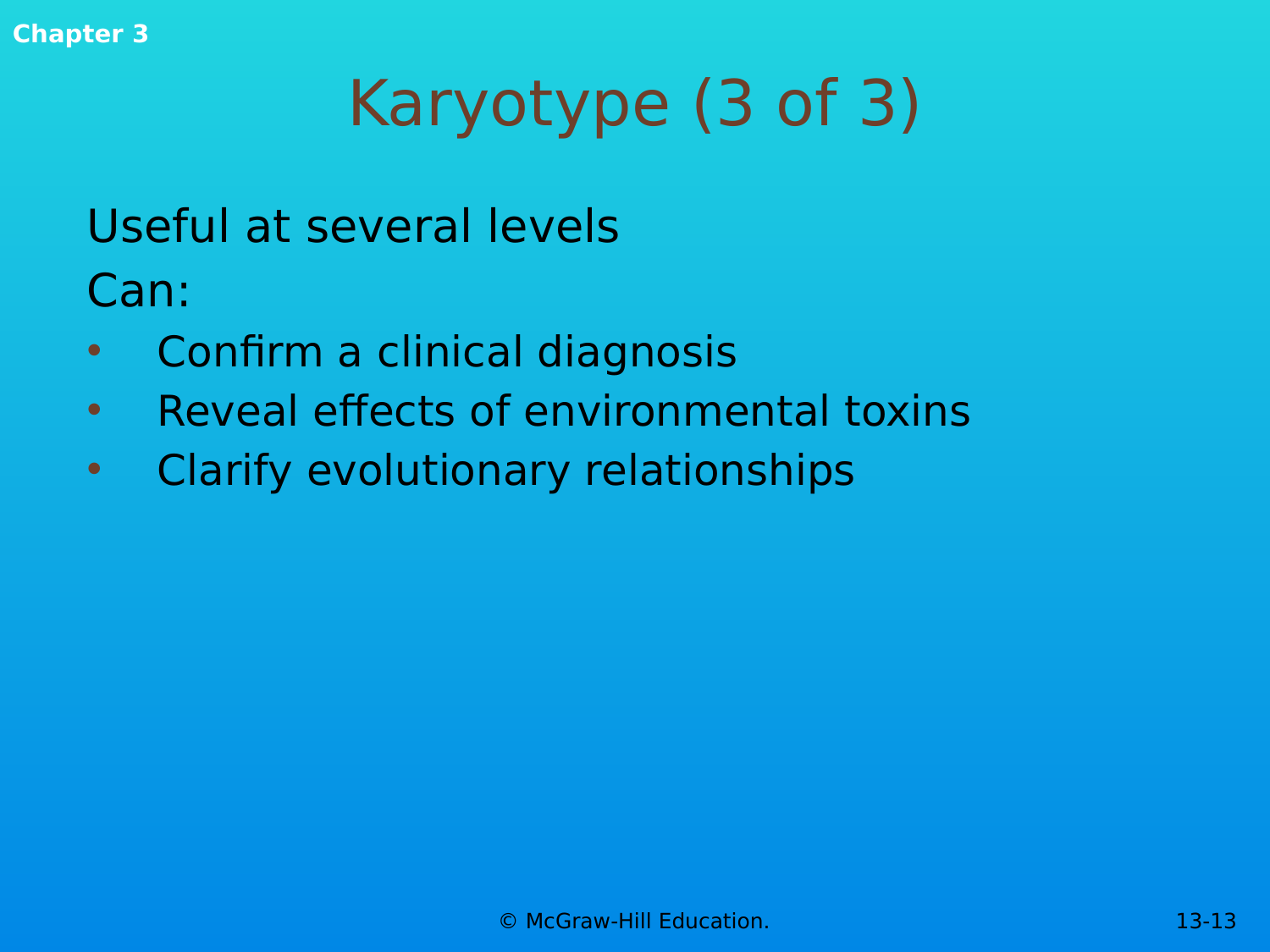

# Karyotype (3 of 3)
Useful at several levels
Can:
Confirm a clinical diagnosis
Reveal effects of environmental toxins
Clarify evolutionary relationships